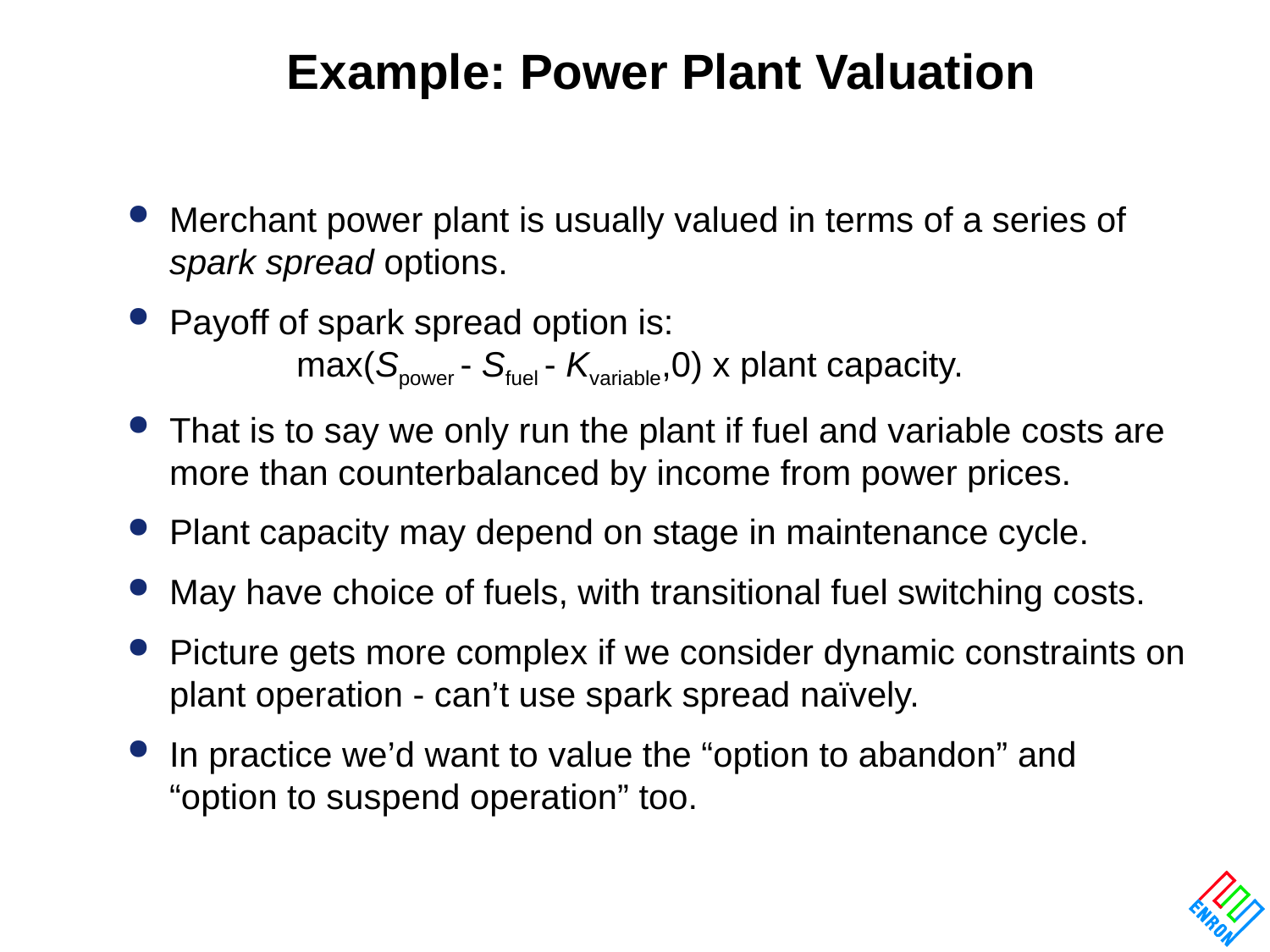

# Example: Power Plant Valuation
Merchant power plant is usually valued in terms of a series of spark spread options.
Payoff of spark spread option is:
	max(Spower - Sfuel - Kvariable,0) x plant capacity.
That is to say we only run the plant if fuel and variable costs are more than counterbalanced by income from power prices.
Plant capacity may depend on stage in maintenance cycle.
May have choice of fuels, with transitional fuel switching costs.
Picture gets more complex if we consider dynamic constraints on plant operation - can’t use spark spread naïvely.
In practice we’d want to value the “option to abandon” and “option to suspend operation” too.